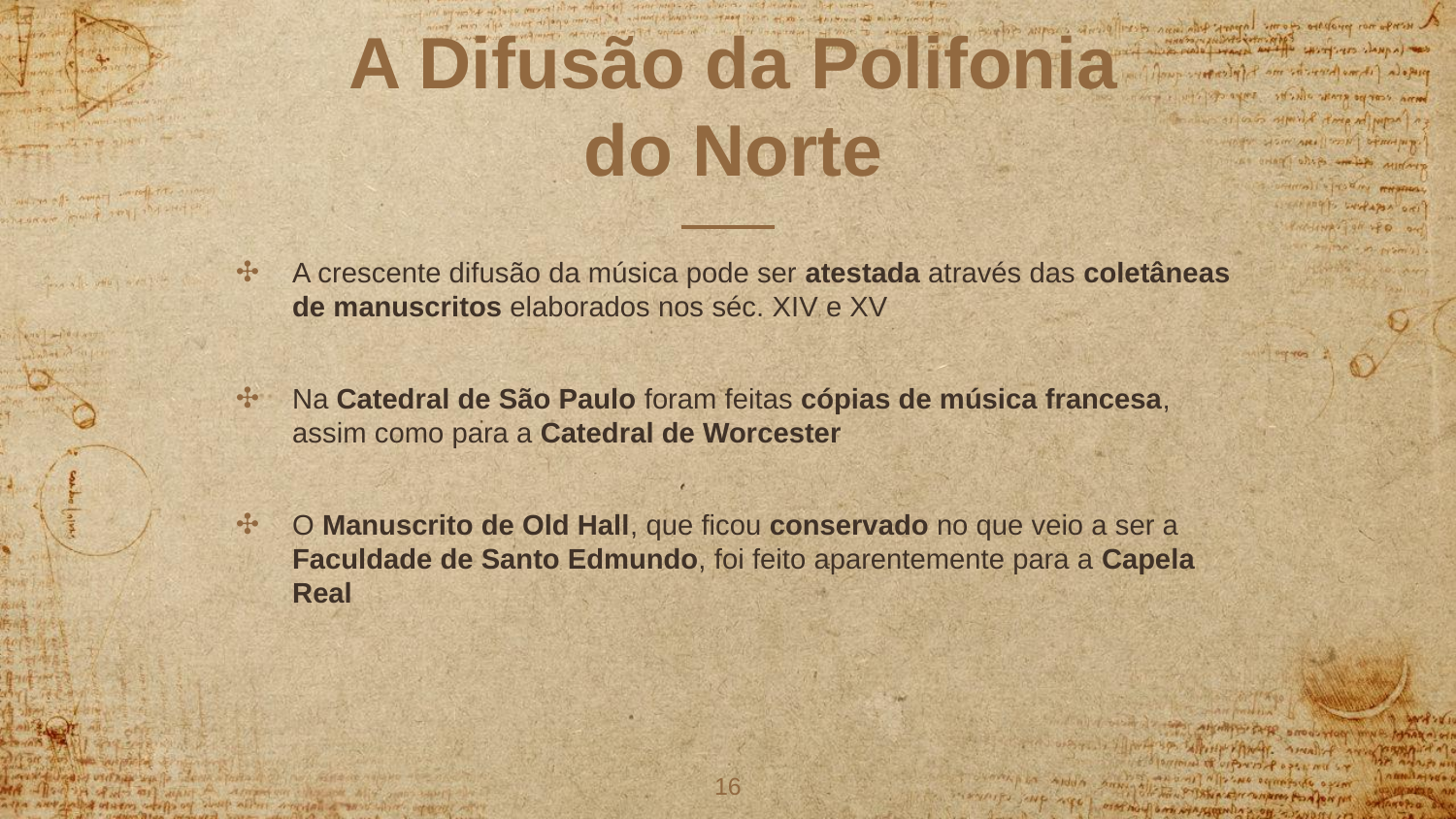

# A Difusão da Polifonia do Norte
A crescente difusão da música pode ser atestada através das coletâneas de manuscritos elaborados nos séc. XIV e XV

Na Catedral de São Paulo foram feitas cópias de música francesa, assim como para a Catedral de Worcester

O Manuscrito de Old Hall, que ficou conservado no que veio a ser a Faculdade de Santo Edmundo, foi feito aparentemente para a Capela Real
16